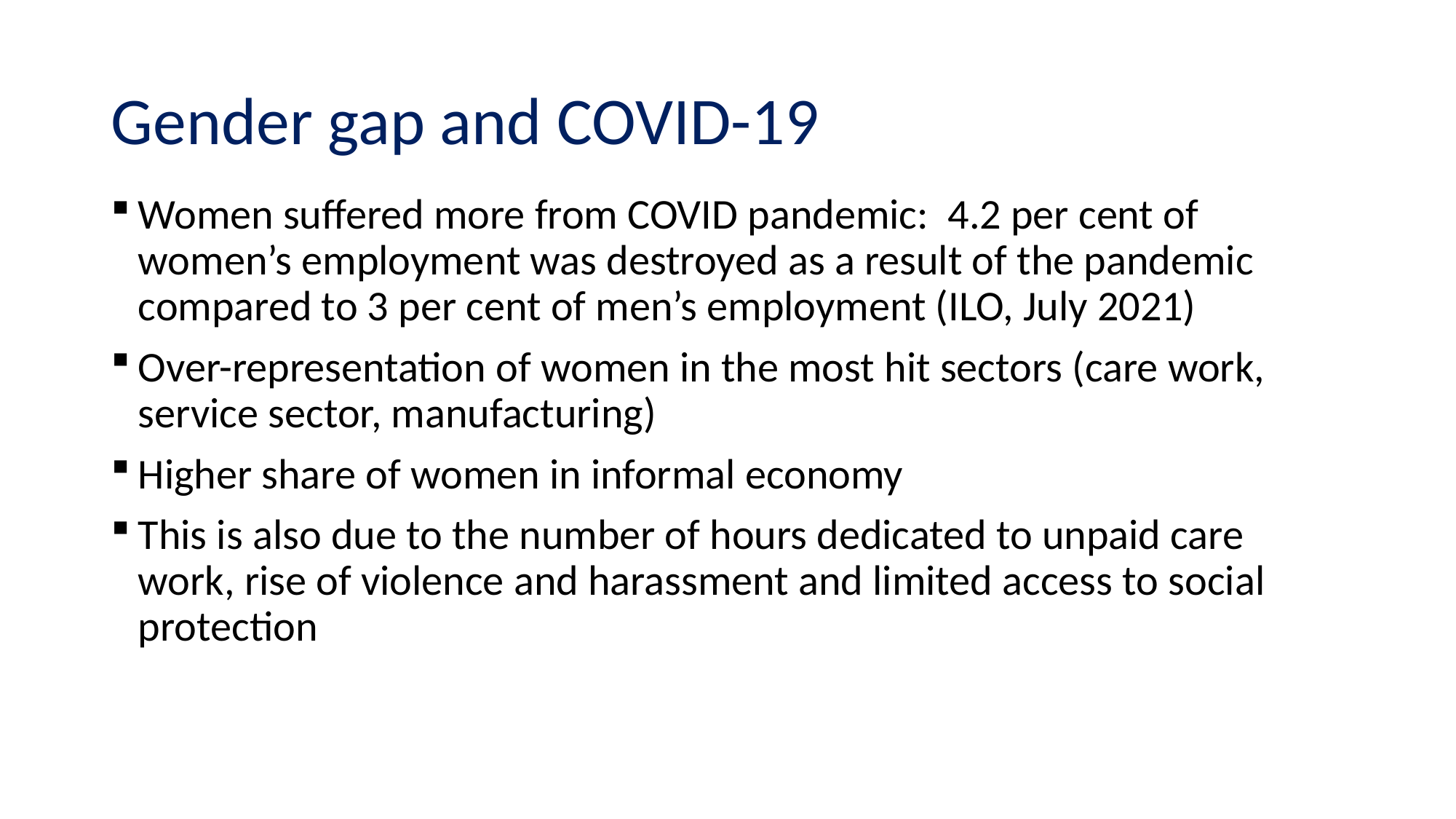

# Gender gap and COVID-19
Women suffered more from COVID pandemic:  4.2 per cent of women’s employment was destroyed as a result of the pandemic compared to 3 per cent of men’s employment (ILO, July 2021)
Over-representation of women in the most hit sectors (care work, service sector, manufacturing)
Higher share of women in informal economy
This is also due to the number of hours dedicated to unpaid care work, rise of violence and harassment and limited access to social protection